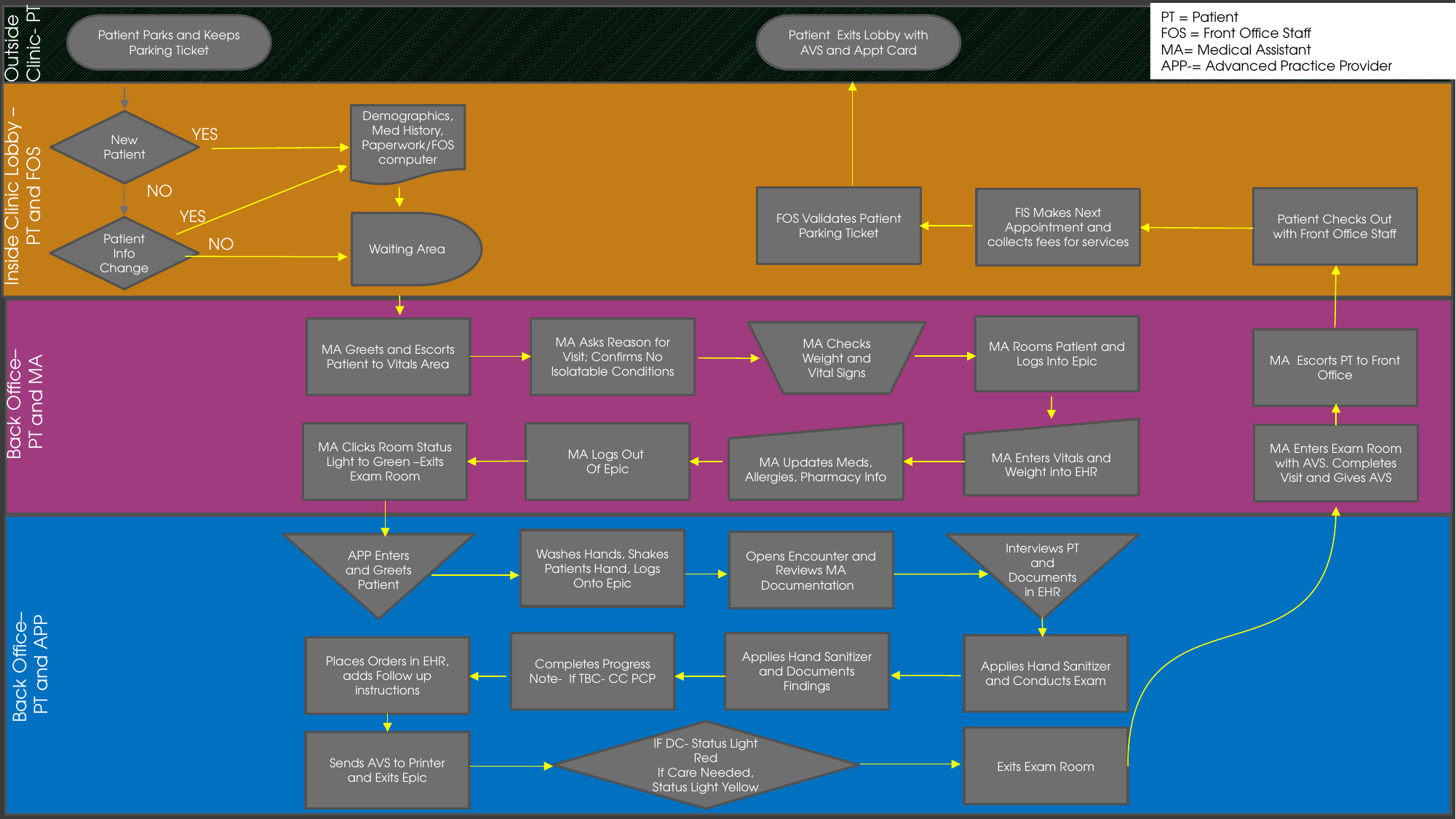

PT = Patient
FOS = Front Office Staff
MA= Medical Assistant
APP-= Advanced Practice Provider

Patient Parks and Keeps Parking Ticket
Patient  Exits Lobby with AVS and Appt Card
Outside Clinic- PT

Demographics, Med History, Paperwork/FOS computer
New Patient
YES
Inside Clinic Lobby – PT and FOS
NO
FOS Validates Patient Parking Ticket
Patient Checks Out with Front Office Staff
FIS Makes Next Appointment and collects fees for services
YES
Waiting Area
Patient Info Change
NO

MA Rooms Patient and Logs Into Epic
MA Greets and Escorts Patient to Vitals Area
MA Asks Reason for Visit; Confirms No Isolatable Conditions
MA Checks Weight and Vital Signs
MA  Escorts PT to Front Office
Back Office–
PT and MA
MA Enters Vitals and Weight into EHR
MA Clicks Room Status Light to Green –Exits Exam Room
MA Logs Out
Of Epic
MA Updates Meds, Allergies, Pharmacy Info
MA Enters Exam Room with AVS. Completes Visit and Gives AVS

Washes Hands, Shakes Patients Hand, Logs Onto Epic
Opens Encounter and Reviews MA Documentation

APP Enters and Greets Patient

Interviews PT and Documents in EHR
Completes Progress Note-  If TBC- CC PCP
Applies Hand Sanitizer and Documents Findings
Applies Hand Sanitizer and Conducts Exam
Places Orders in EHR, adds Follow up instructions
Back Office–
PT and APP
IF DC- Status Light Red
If Care Needed, Status Light Yellow
Exits Exam Room
Sends AVS to Printer and Exits Epic